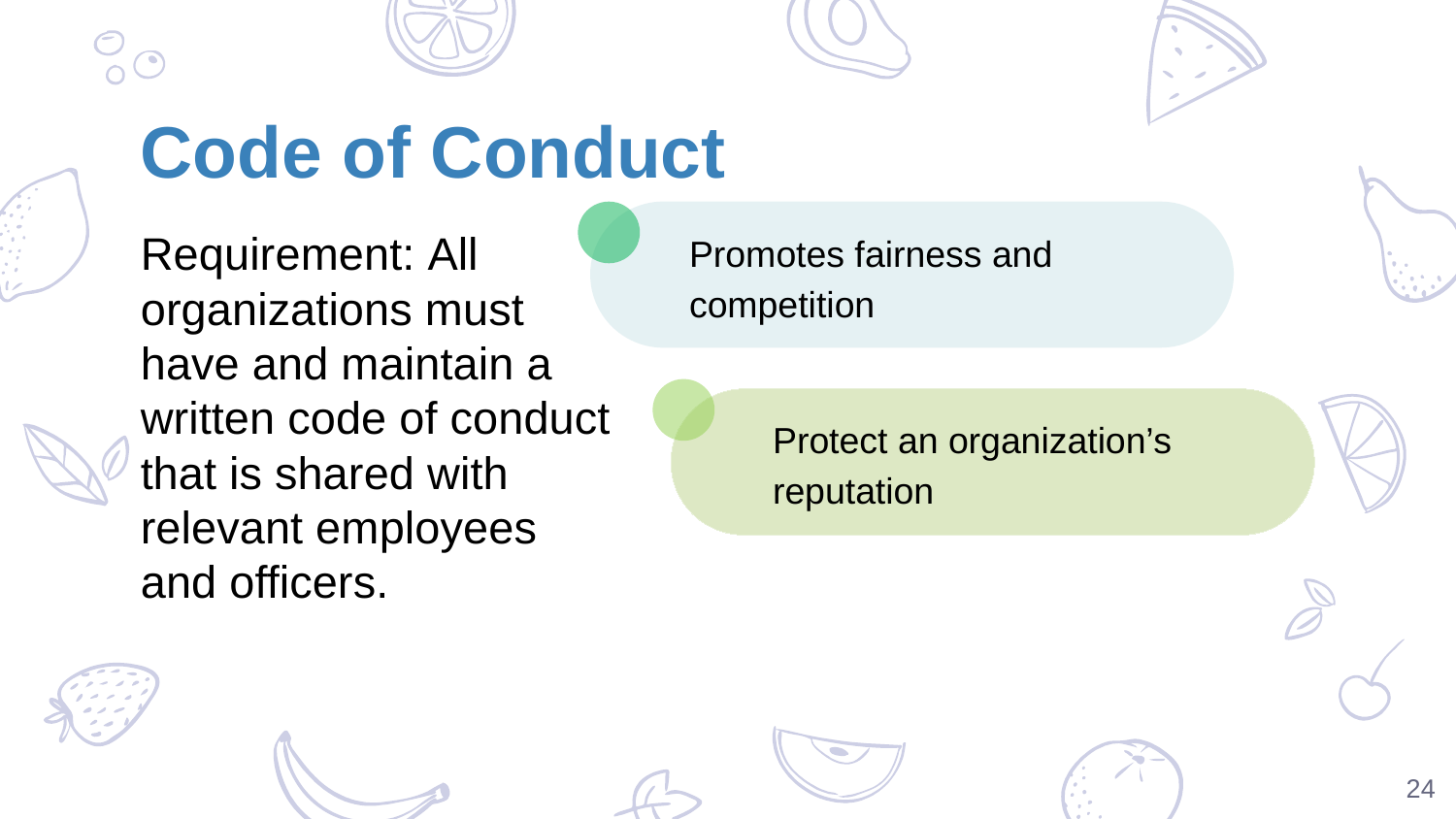

Code of Conduct

Requirement: All organizations must have and maintain a written code of conduct that is shared with relevant employees and officers.

Promotes fairness and competition

Protect an organization’s reputation

24